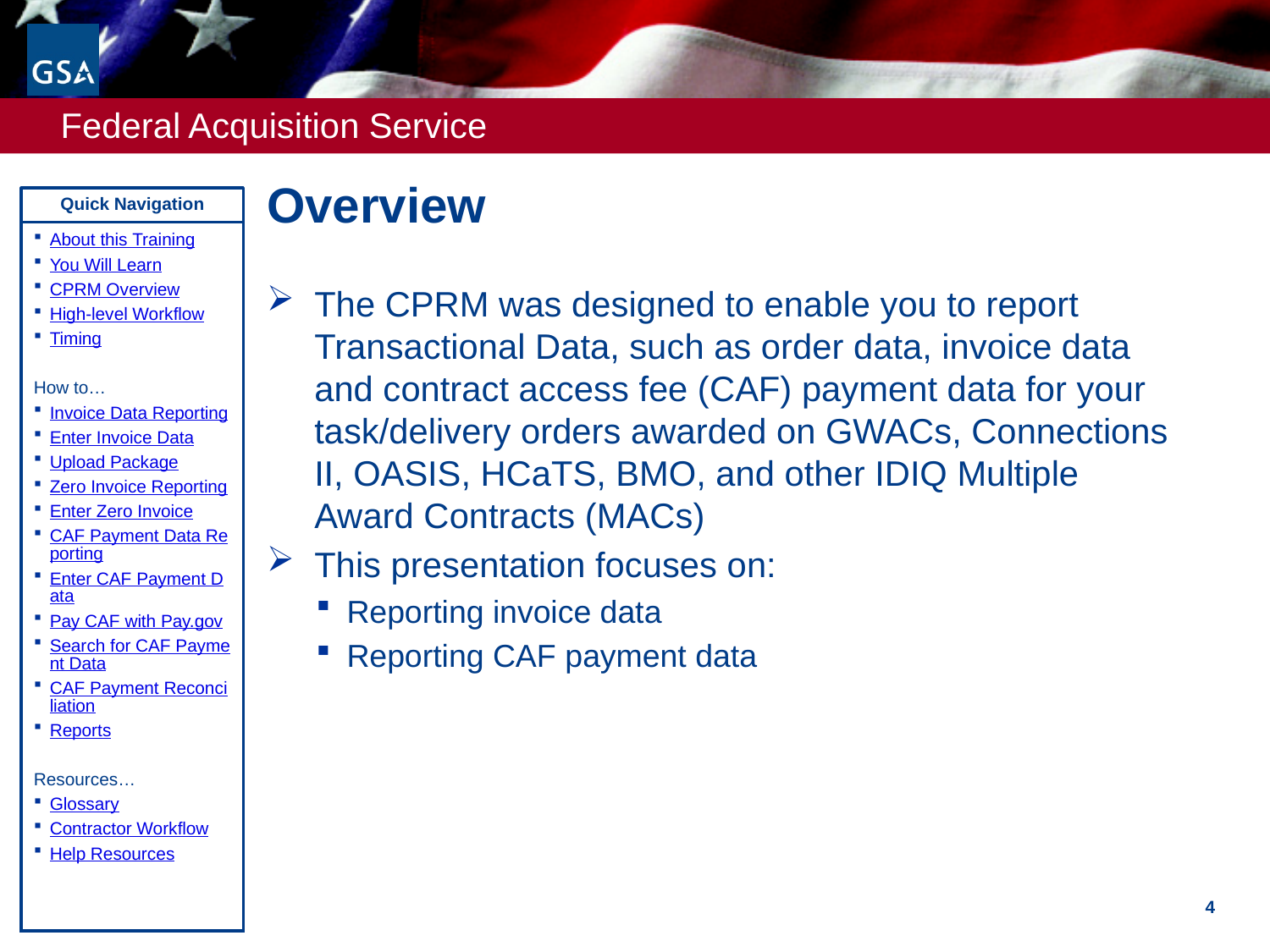

# Overview
About this Training
You Will Learn
CPRM Overview
High-level Workflow
Timing

How to…
Invoice Data Reporting
Enter Invoice Data
Upload Package
Zero Invoice Reporting
Enter Zero Invoice
CAF Payment Data Reporting
Enter CAF Payment Data
Pay CAF with Pay.gov
Search for CAF Payment Data
CAF Payment Reconciliation
Reports

Resources…
Glossary
Contractor Workflow
Help Resources

The CPRM was designed to enable you to report Transactional Data, such as order data, invoice data and contract access fee (CAF) payment data for your task/delivery orders awarded on GWACs, Connections II, OASIS, HCaTS, BMO, and other IDIQ Multiple Award Contracts (MACs)
This presentation focuses on:
Reporting invoice data
Reporting CAF payment data

4